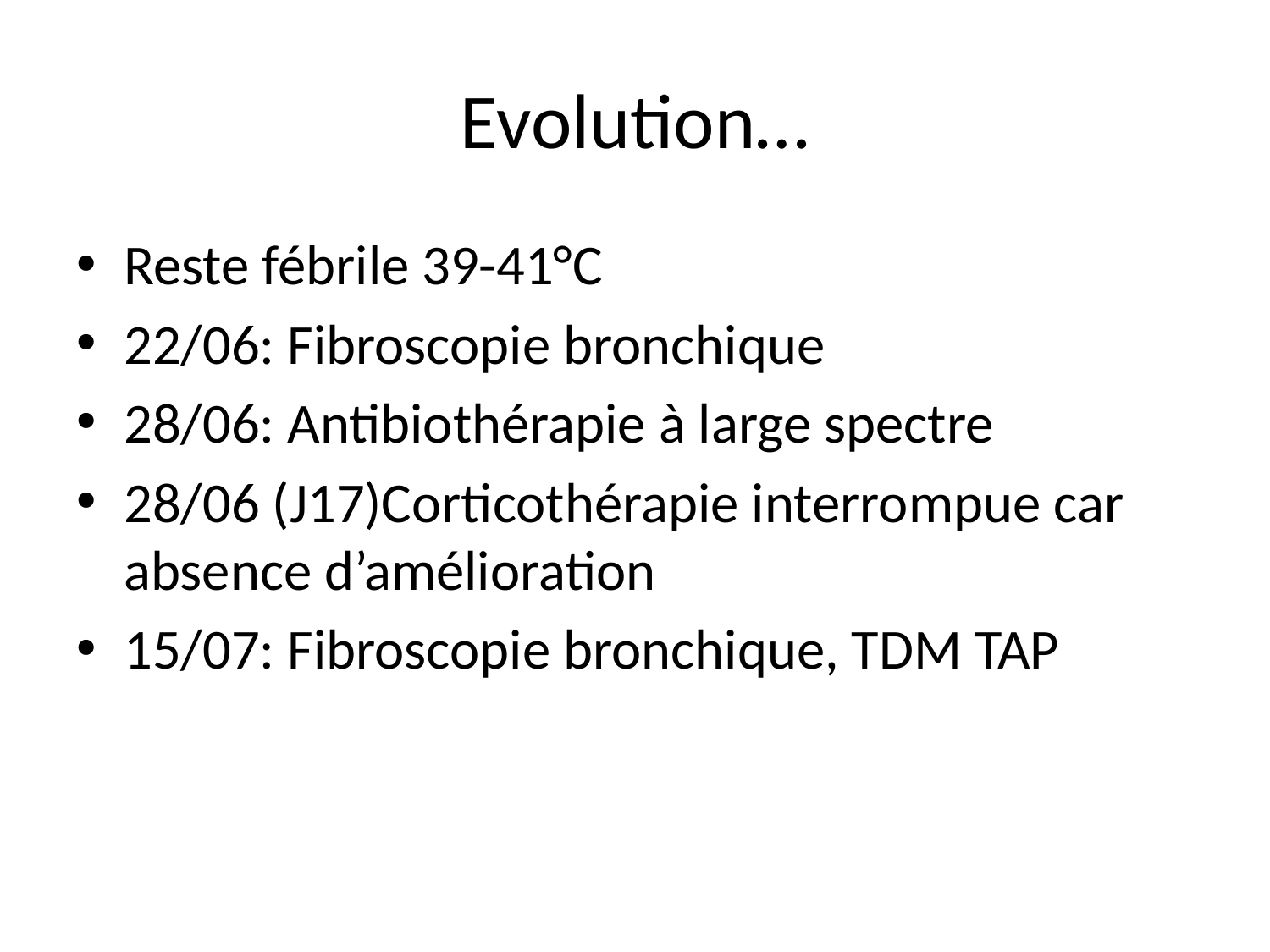

# Evolution…
Reste fébrile 39-41°C
22/06: Fibroscopie bronchique
28/06: Antibiothérapie à large spectre
28/06 (J17)Corticothérapie interrompue car absence d’amélioration
15/07: Fibroscopie bronchique, TDM TAP